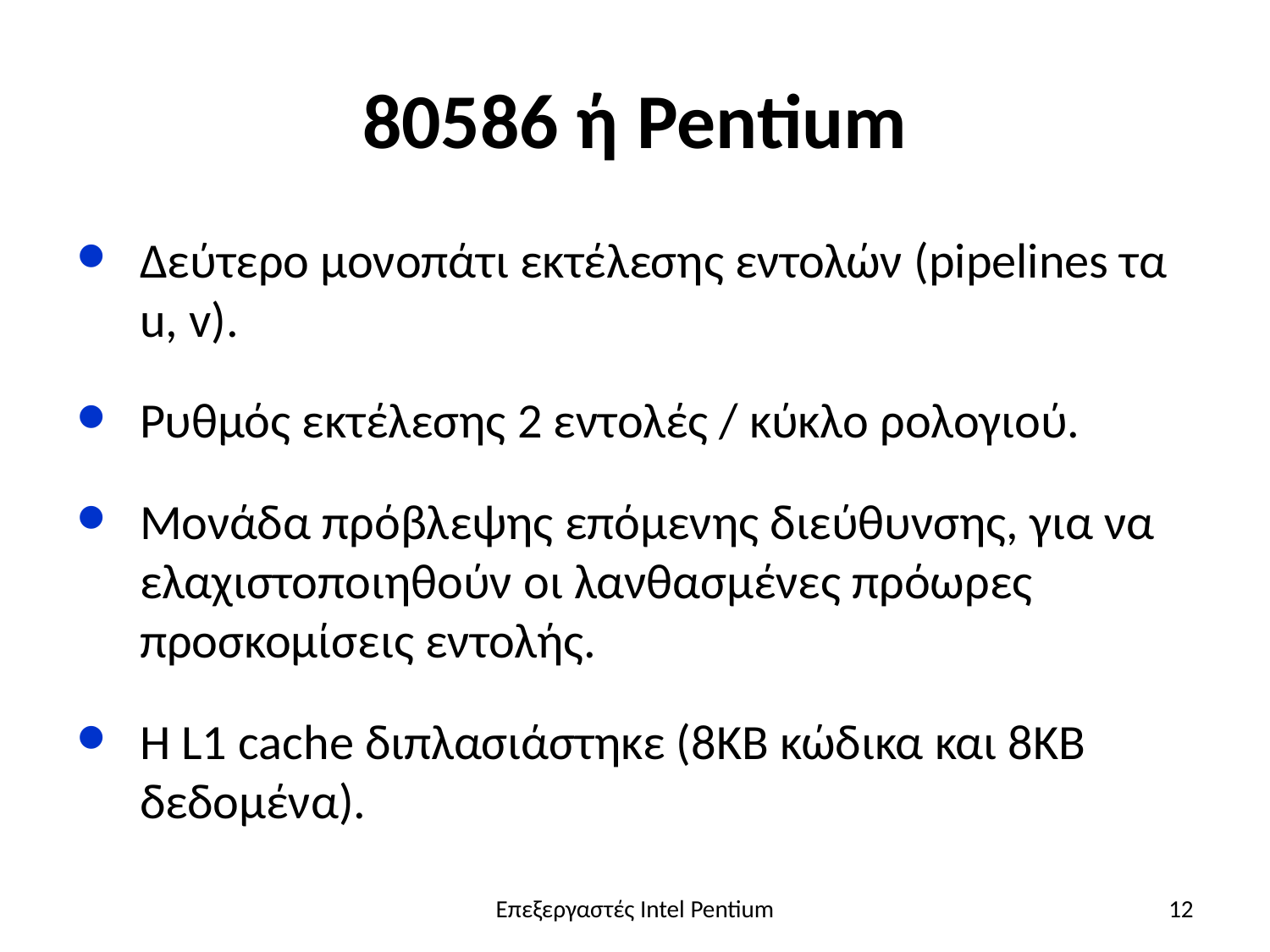

# 80586 ή Pentium
Δεύτερο μονοπάτι εκτέλεσης εντολών (pipelines τα u, v).
Ρυθμός εκτέλεσης 2 εντολές / κύκλο ρολογιού.
Μονάδα πρόβλεψης επόμενης διεύθυνσης, για να ελαχιστοποιηθούν οι λανθασμένες πρόωρες προσκομίσεις εντολής.
Η L1 cache διπλασιάστηκε (8ΚΒ κώδικα και 8ΚΒ δεδομένα).
Επεξεργαστές Intel Pentium
12